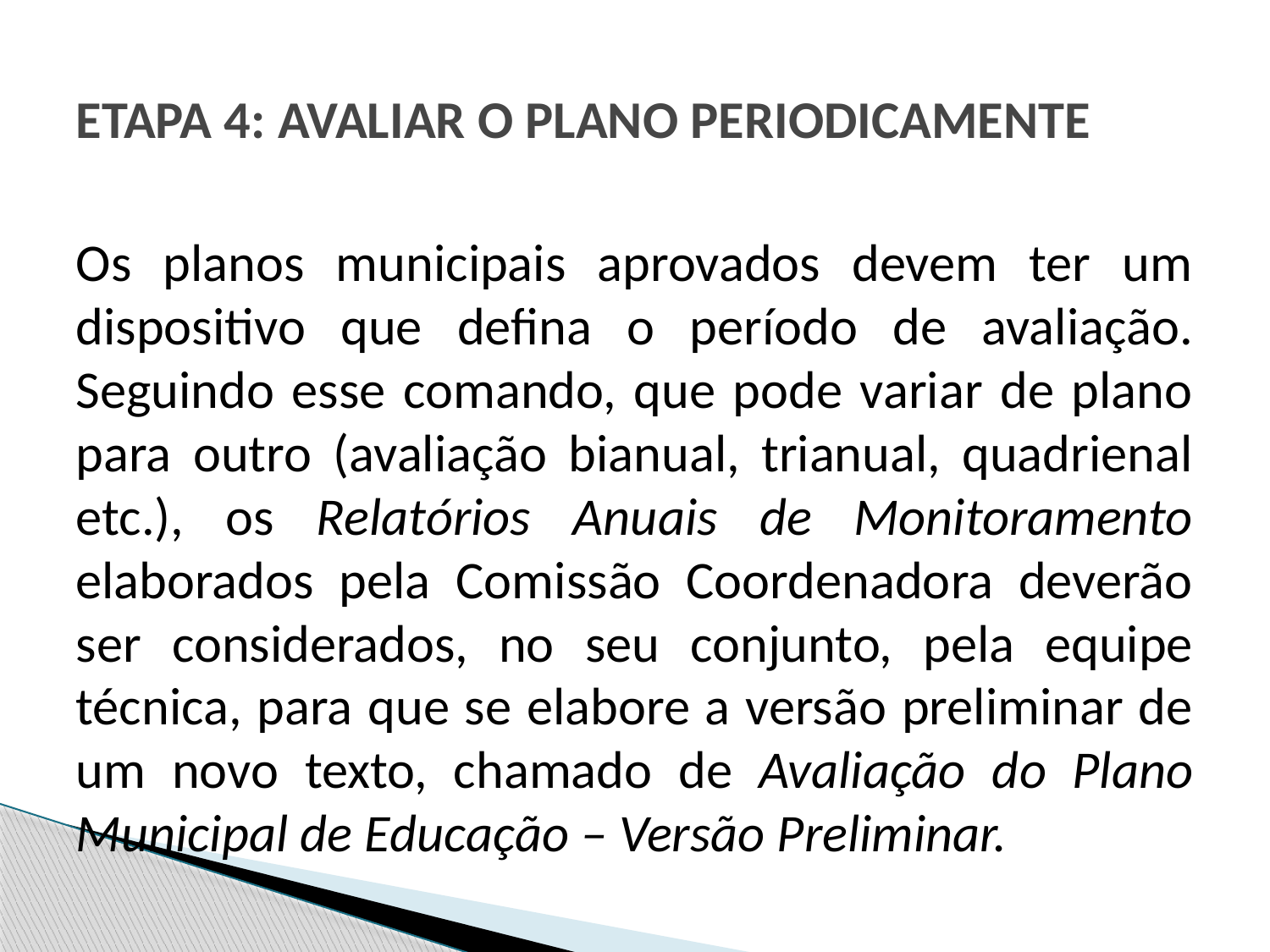

# ETAPA 4: AVALIAR O PLANO PERIODICAMENTE
Os planos municipais aprovados devem ter um dispositivo que defina o período de avaliação. Seguindo esse comando, que pode variar de plano para outro (avaliação bianual, trianual, quadrienal etc.), os Relatórios Anuais de Monitoramento elaborados pela Comissão Coordenadora deverão ser considerados, no seu conjunto, pela equipe técnica, para que se elabore a versão preliminar de um novo texto, chamado de Avaliação do Plano Municipal de Educação – Versão Preliminar.